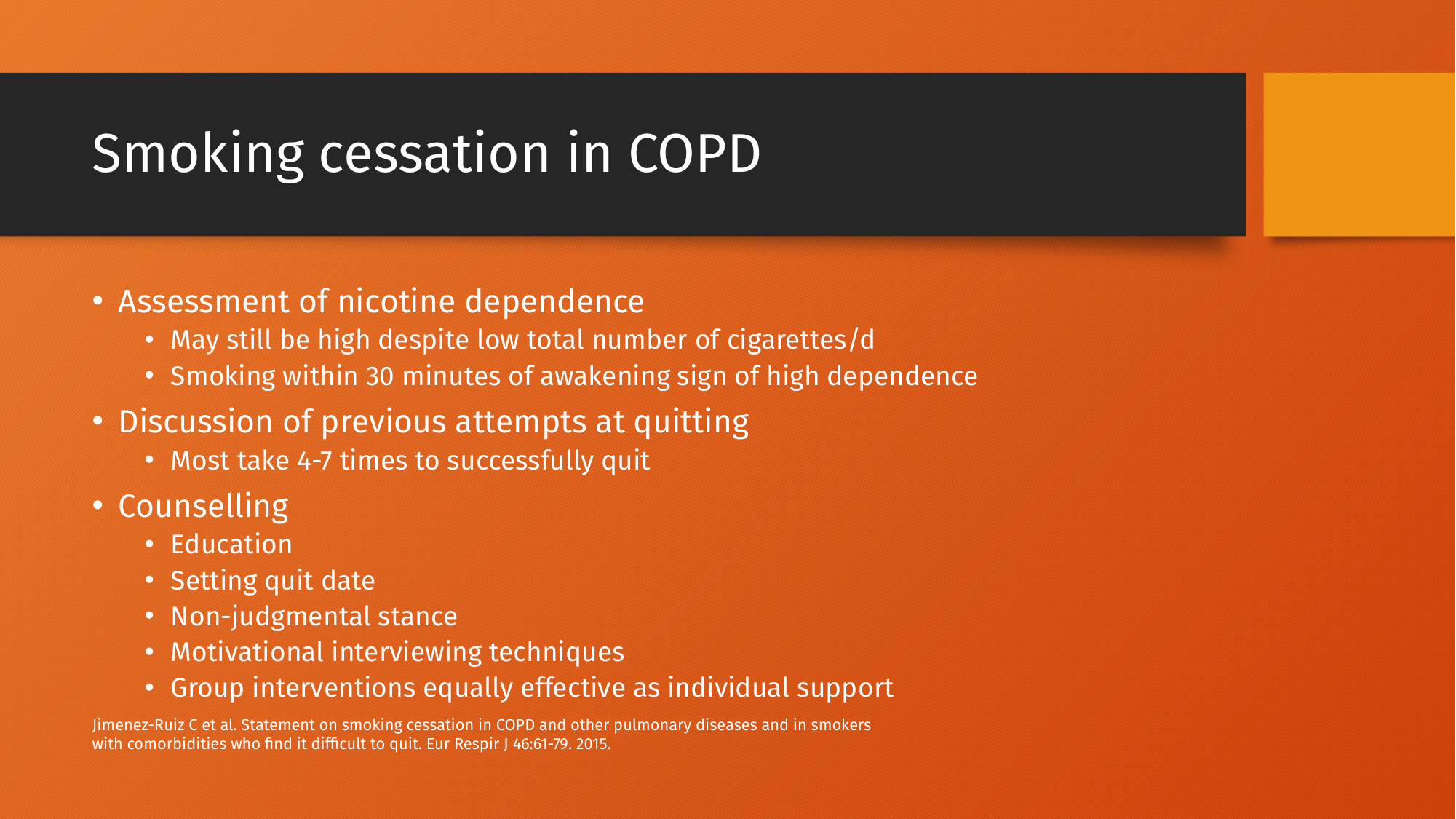

# Smoking cessation in COPD
Assessment of nicotine dependence
May still be high despite low total number of cigarettes/d
Smoking within 30 minutes of awakening sign of high dependence
Discussion of previous attempts at quitting
Most take 4-7 times to successfully quit
Counselling
Education
Setting quit date
Non-judgmental stance
Motivational interviewing techniques
Group interventions equally effective as individual support

Jimenez-Ruiz C et al. Statement on smoking cessation in COPD and other pulmonary diseases and in smokers with comorbidities who find it difficult to quit. Eur Respir J 46:61-79. 2015.